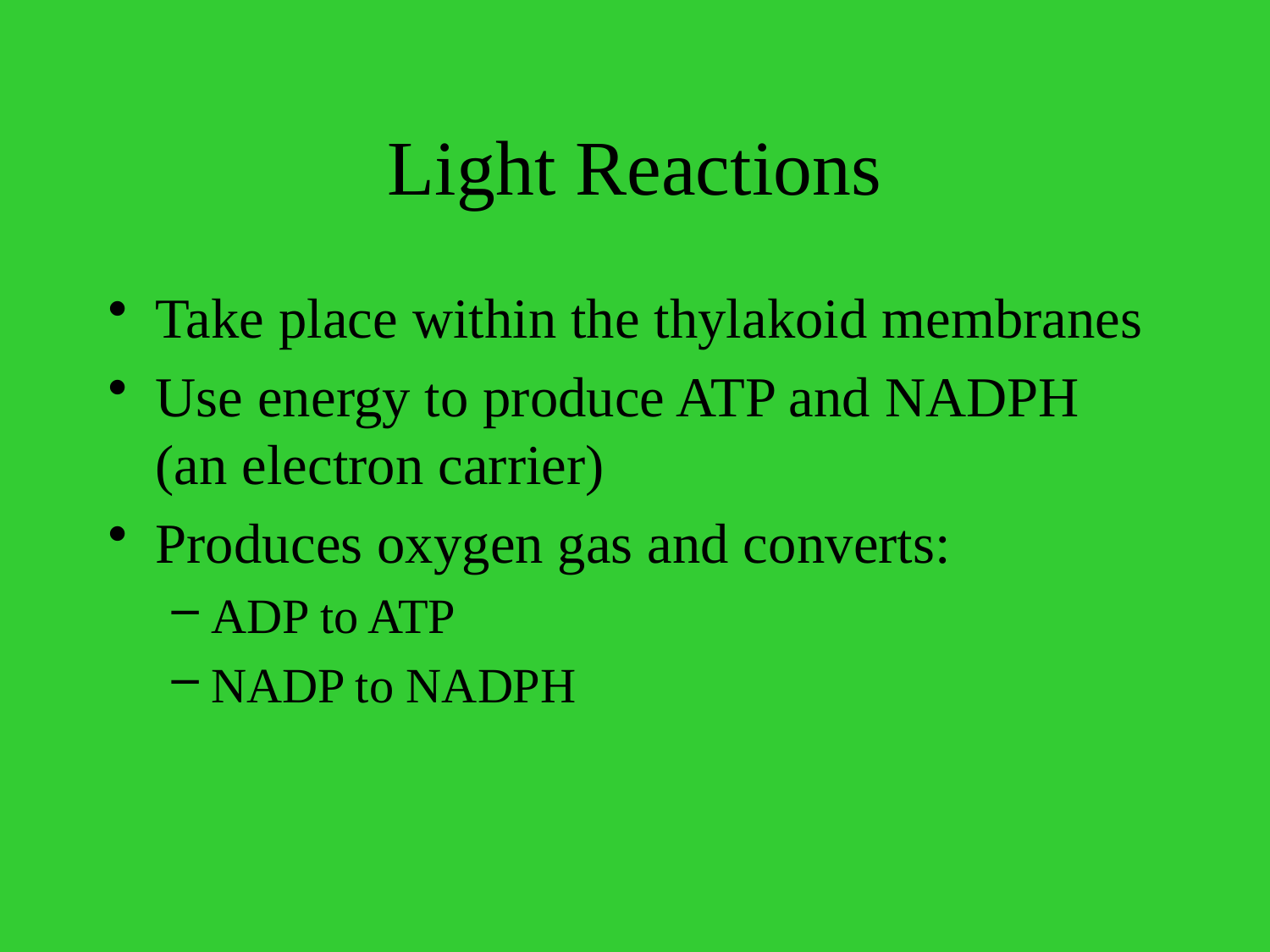

# Light Reactions
Take place within the thylakoid membranes
Use energy to produce ATP and NADPH (an electron carrier)
Produces oxygen gas and converts:
ADP to ATP
NADP to NADPH